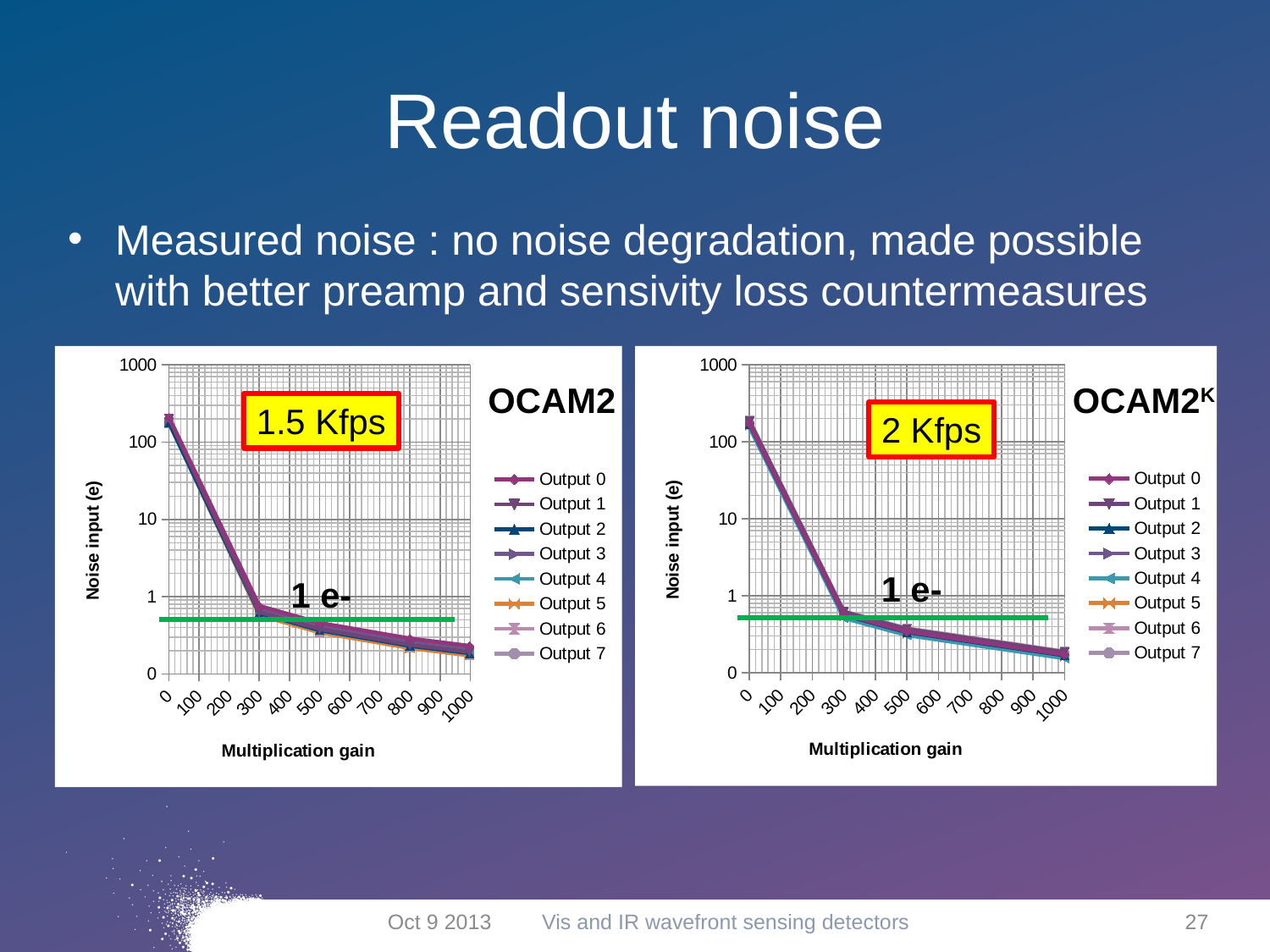

# Readout noise
Measured noise : no noise degradation, made possible with better preamp and sensivity loss countermeasures

### Chart

| Category |  |  |  |  |  |  |  |  |
|---|---|---|---|---|---|---|---|---|

### Chart

| Category |  |  |  |  |  |  |  |  |
|---|---|---|---|---|---|---|---|---|
OCAM2
OCAM2K
1.5 Kfps
2 Kfps
1 e-
1 e-
Oct 9 2013
Vis and IR wavefront sensing detectors
27